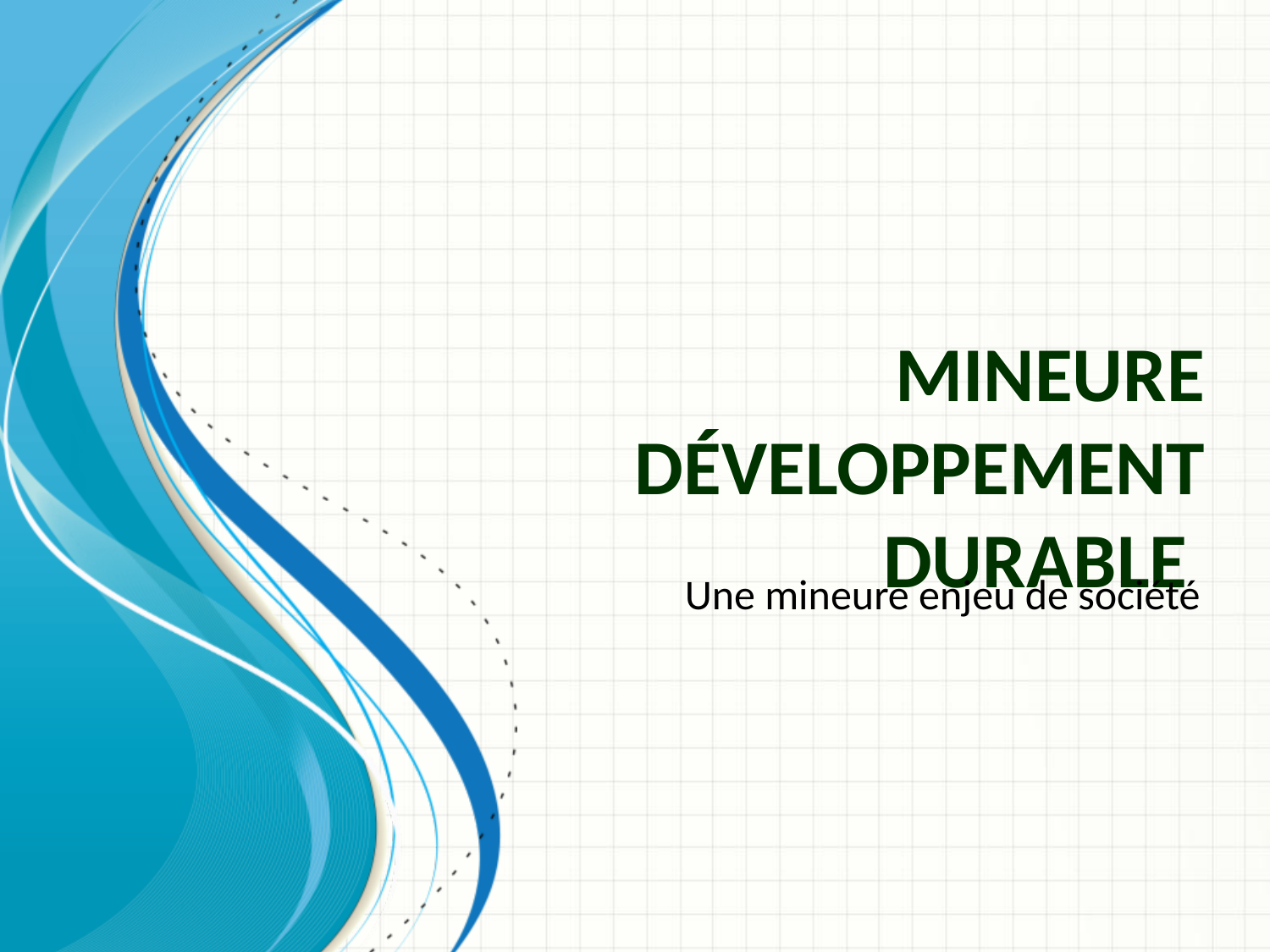

# Mineure développement durable
Une mineure enjeu de société